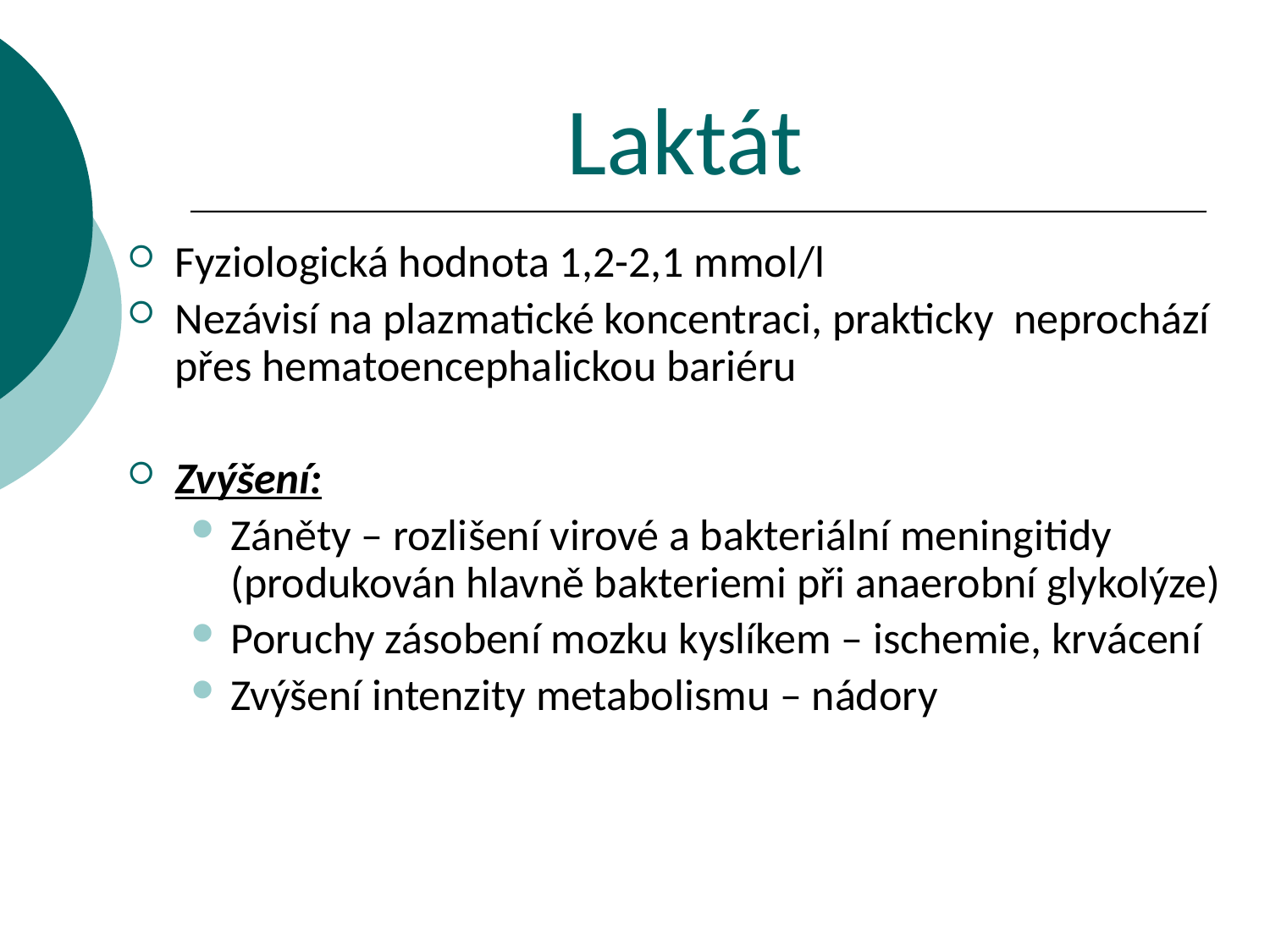

# Laktát
Fyziologická hodnota 1,2-2,1 mmol/l
Nezávisí na plazmatické koncentraci, prakticky  neprochází přes hematoencephalickou bariéru

Zvýšení:
Záněty – rozlišení virové a bakteriální meningitidy (produkován hlavně bakteriemi při anaerobní glykolýze)
Poruchy zásobení mozku kyslíkem – ischemie, krvácení
Zvýšení intenzity metabolismu – nádory